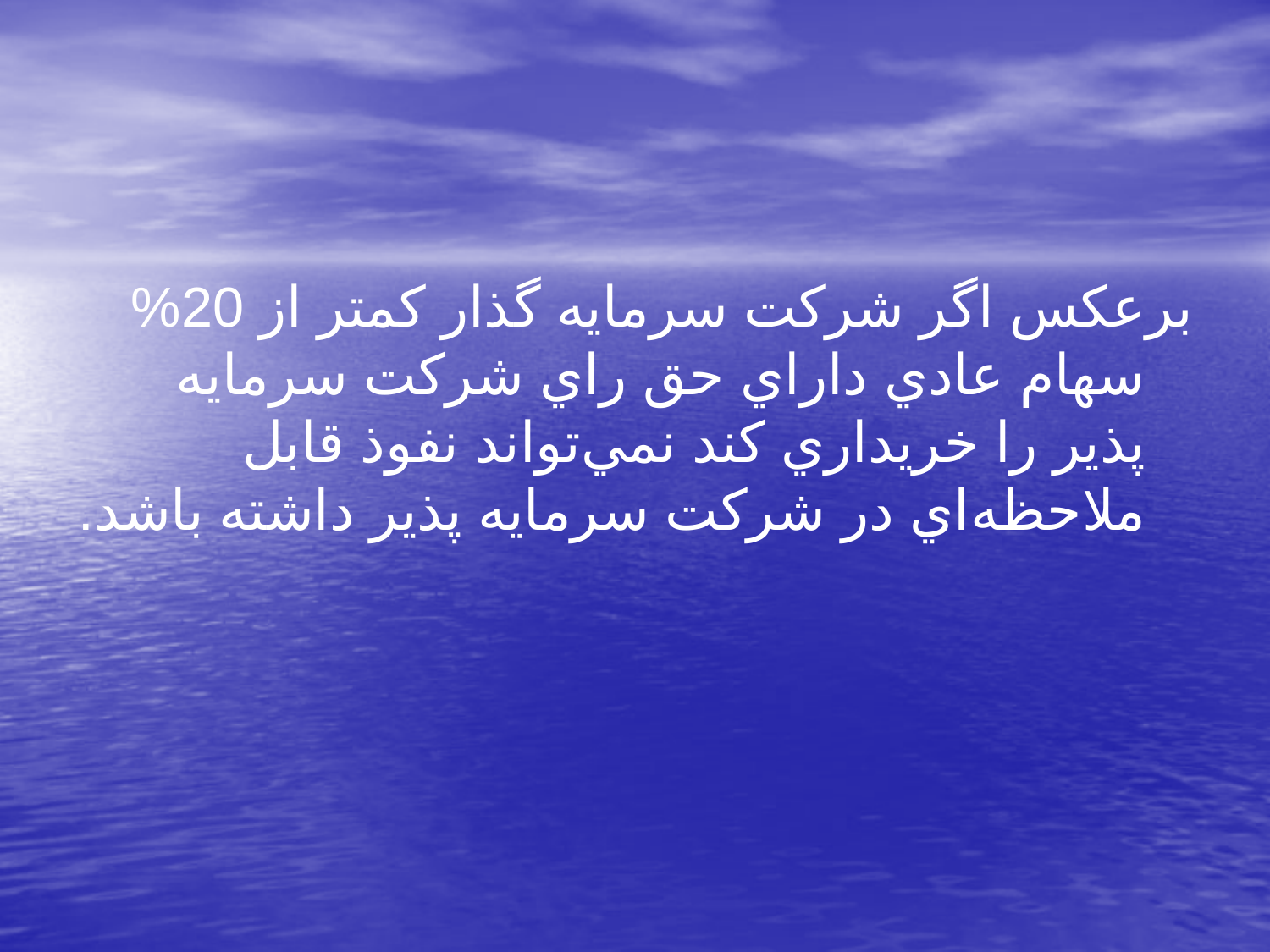

برعكس اگر شركت سرمايه گذار كمتر از 20% سهام عادي داراي حق راي شركت سرمايه پذير را خريداري كند نمي‌تواند نفوذ قابل ملاحظه‌اي در شركت سرمايه پذير داشته باشد.